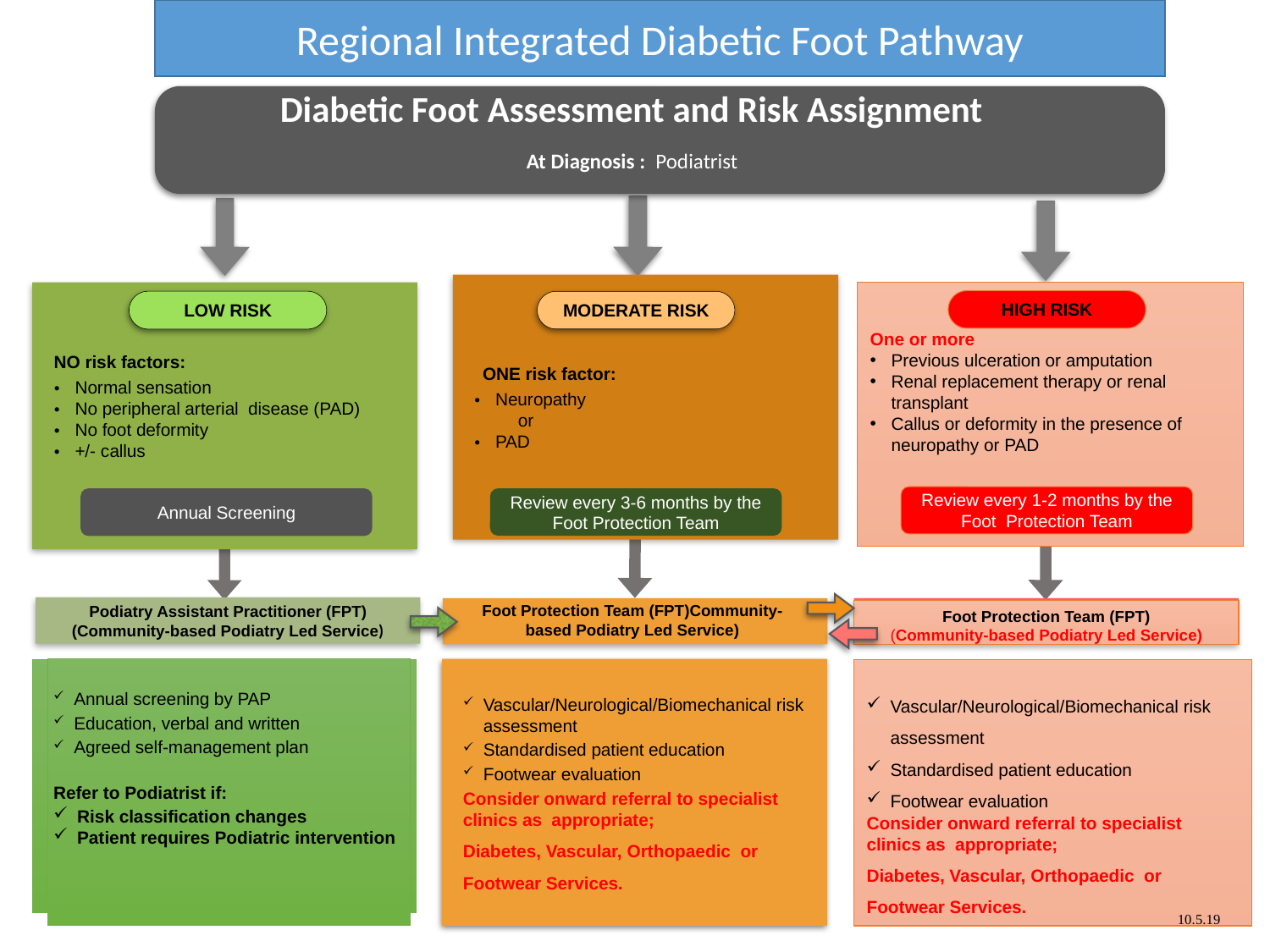

Regional Integrated Diabetic Foot Pathway
Diabetic Foot Assessment and Risk Assignment
At Diagnosis :  Podiatrist

  ONE risk factor:
Neuropathy
         or
PAD
MODERATE RISK
Review every 3-6 months by the Foot Protection Team
NO risk factors:
Normal sensation
No peripheral arterial  disease (PAD)
No foot deformity
+/- callus

LOW RISK
Annual Screening

One or more
Previous ulceration or amputation
Renal replacement therapy or renal transplant
Callus or deformity in the presence of neuropathy or PAD

HIGH RISK
Review every 1-2 months by the Foot  Protection Team

Foot Protection Team (FPT)Community-based Podiatry Led Service)
Podiatry Assistant Practitioner (FPT)
(Community-based Podiatry Led Service)

Foot Protection Team (FPT)
(Community-based Podiatry Led Service)

Annual screening by PAP
Education, verbal and written
Agreed self-management plan

Refer to Podiatrist if:
Risk classification changes
Patient requires Podiatric intervention

Vascular/Neurological/Biomechanical risk assessment
Standardised patient education
Footwear evaluation
Consider onward referral to specialist clinics as  appropriate;
Diabetes, Vascular, Orthopaedic  or Footwear Services.

Vascular/Neurological/Biomechanical risk assessment
Standardised patient education
Footwear evaluation
Consider onward referral to specialist clinics as  appropriate;
Diabetes, Vascular, Orthopaedic  or Footwear Services.

10.5.19